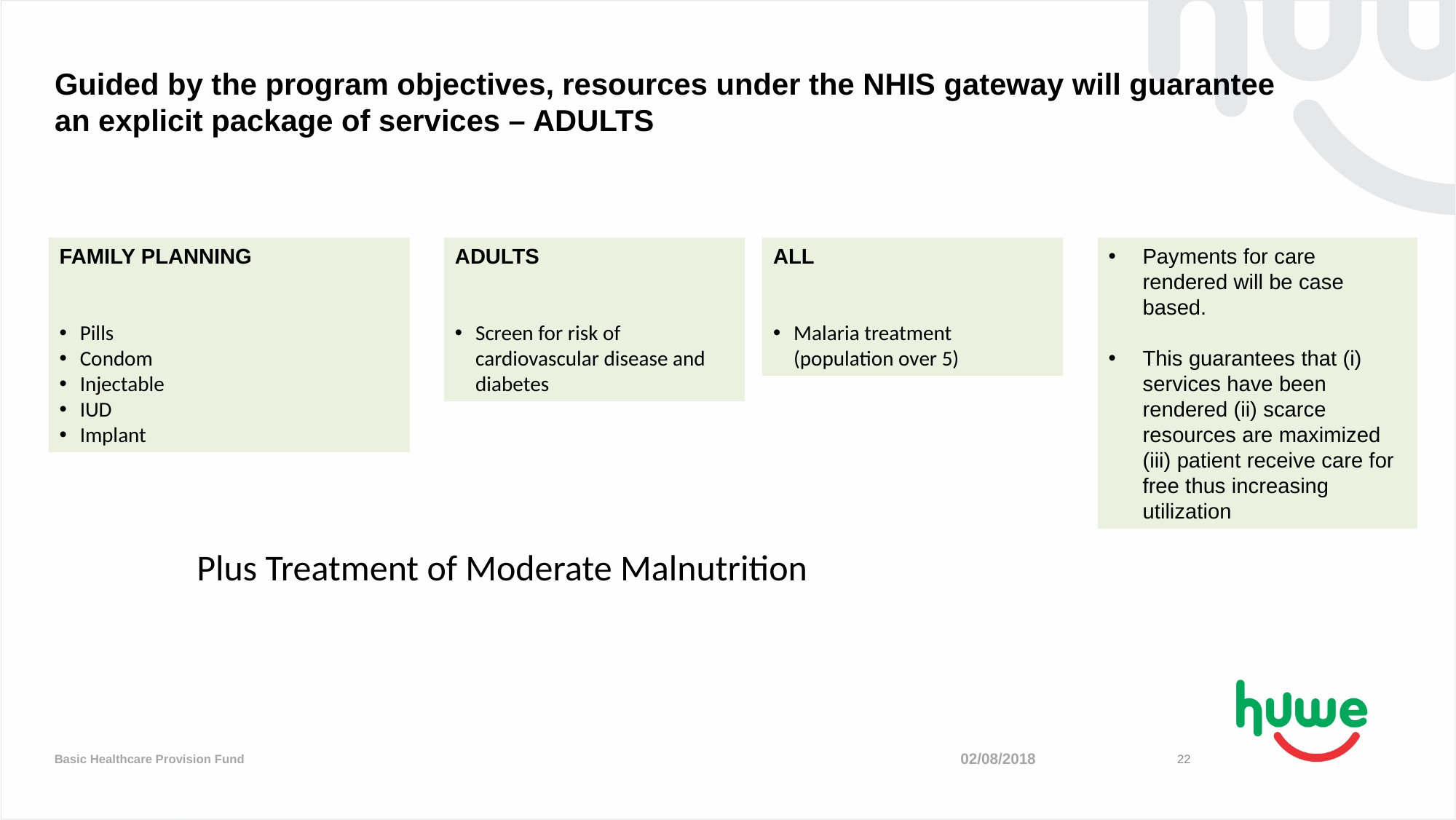

# Guided by the program objectives, resources under the NHIS gateway will guarantee an explicit package of services – ADULTS
FAMILY PLANNING

Pills
Condom
Injectable
IUD
Implant
Payments for care rendered will be case based.

This guarantees that (i) services have been rendered (ii) scarce resources are maximized (iii) patient receive care for free thus increasing utilization
ALL

Malaria treatment (population over 5)
ADULTS

Screen for risk of cardiovascular disease and diabetes
Plus Treatment of Moderate Malnutrition
Basic Healthcare Provision Fund
02/08/2018
22